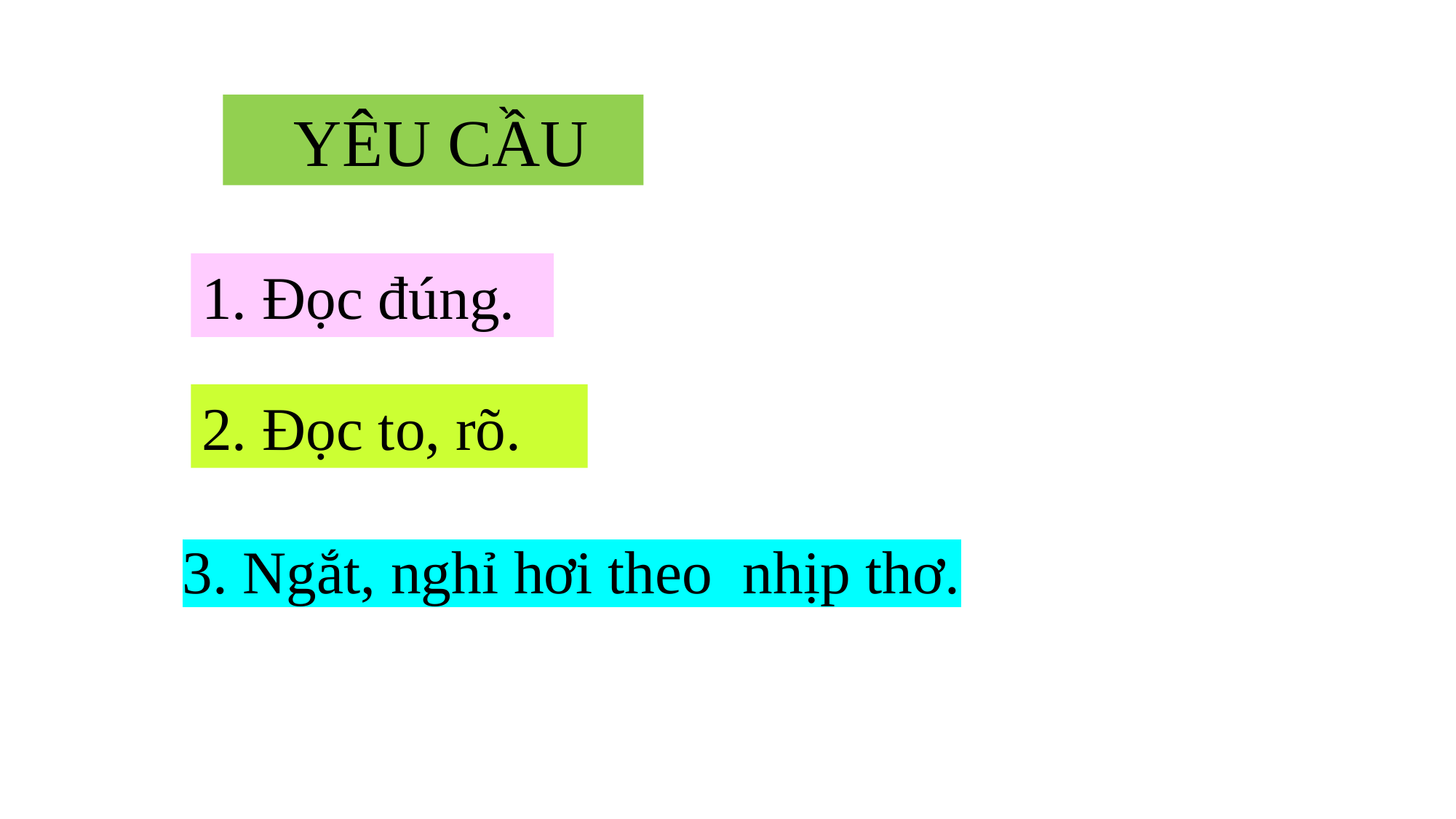

YÊU CẦU
1. Đọc đúng.
2. Đọc to, rõ.
3. Ngắt, nghỉ hơi theo  nhịp thơ.